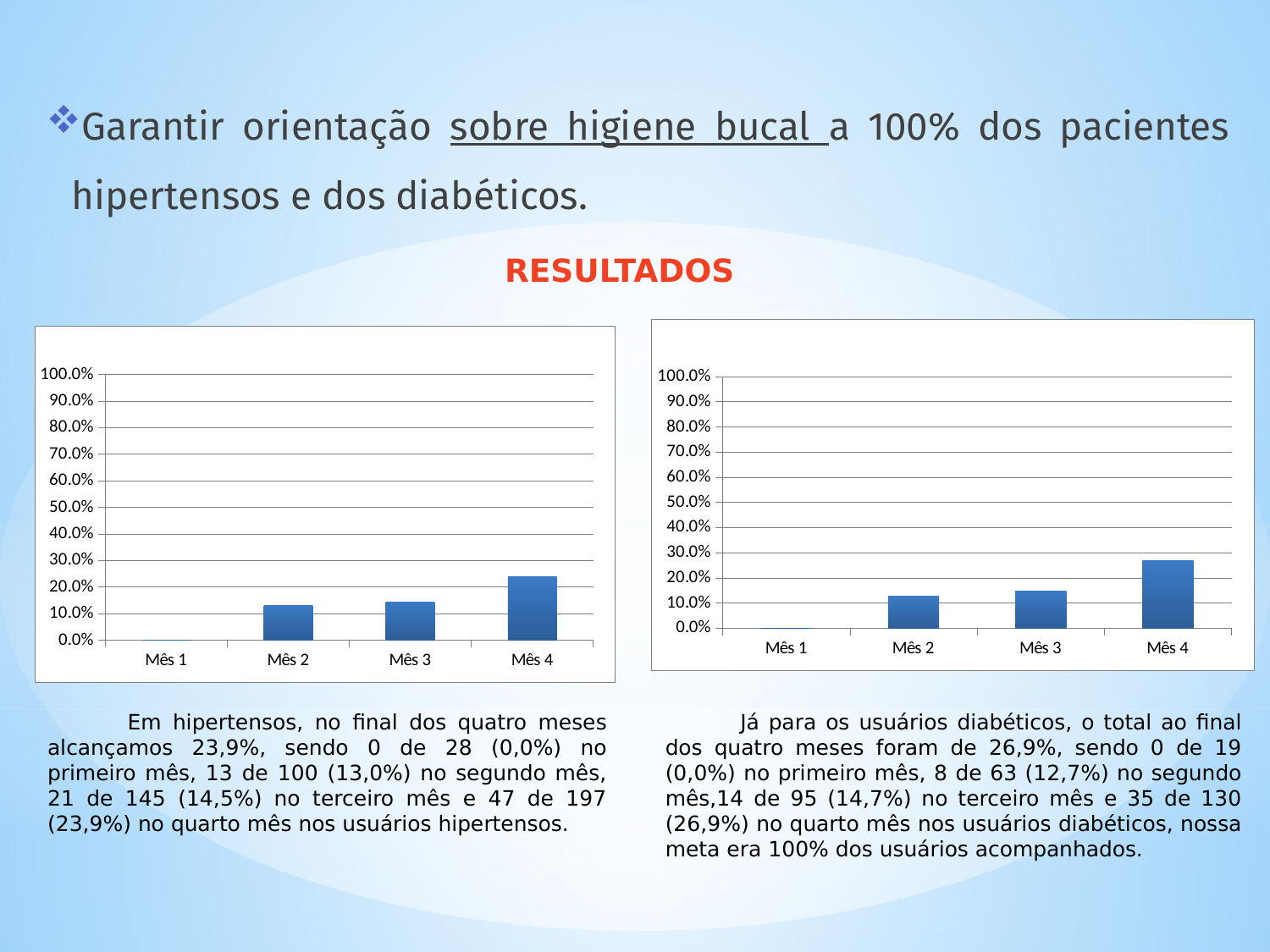

Garantir orientação sobre higiene bucal a 100% dos pacientes hipertensos e dos diabéticos.

RESULTADOS

### Chart

| Category | Proporção de diabéticos que receberam orientação sobre higiene bucal |
|---|---|
| Mês 1 | 0.0 |
| Mês 2 | 0.12698412698412698 |
| Mês 3 | 0.14736842105263218 |
| Mês 4 | 0.2692307692307694 |

### Chart

| Category | Proporção de hipertensos que receberam orientação sobre higiene bucal |
|---|---|
| Mês 1 | 0.0 |
| Mês 2 | 0.13 |
| Mês 3 | 0.14482758620689656 |
| Mês 4 | 0.23857868020304568 |
        Já para os usuários diabéticos, o total ao final dos quatro meses foram de 26,9%, sendo 0 de 19 (0,0%) no primeiro mês, 8 de 63 (12,7%) no segundo mês,14 de 95 (14,7%) no terceiro mês e 35 de 130 (26,9%) no quarto mês nos usuários diabéticos, nossa meta era 100% dos usuários acompanhados.
       Em hipertensos, no final dos quatro meses alcançamos 23,9%, sendo 0 de 28 (0,0%) no primeiro mês, 13 de 100 (13,0%) no segundo mês, 21 de 145 (14,5%) no terceiro mês e 47 de 197 (23,9%) no quarto mês nos usuários hipertensos.